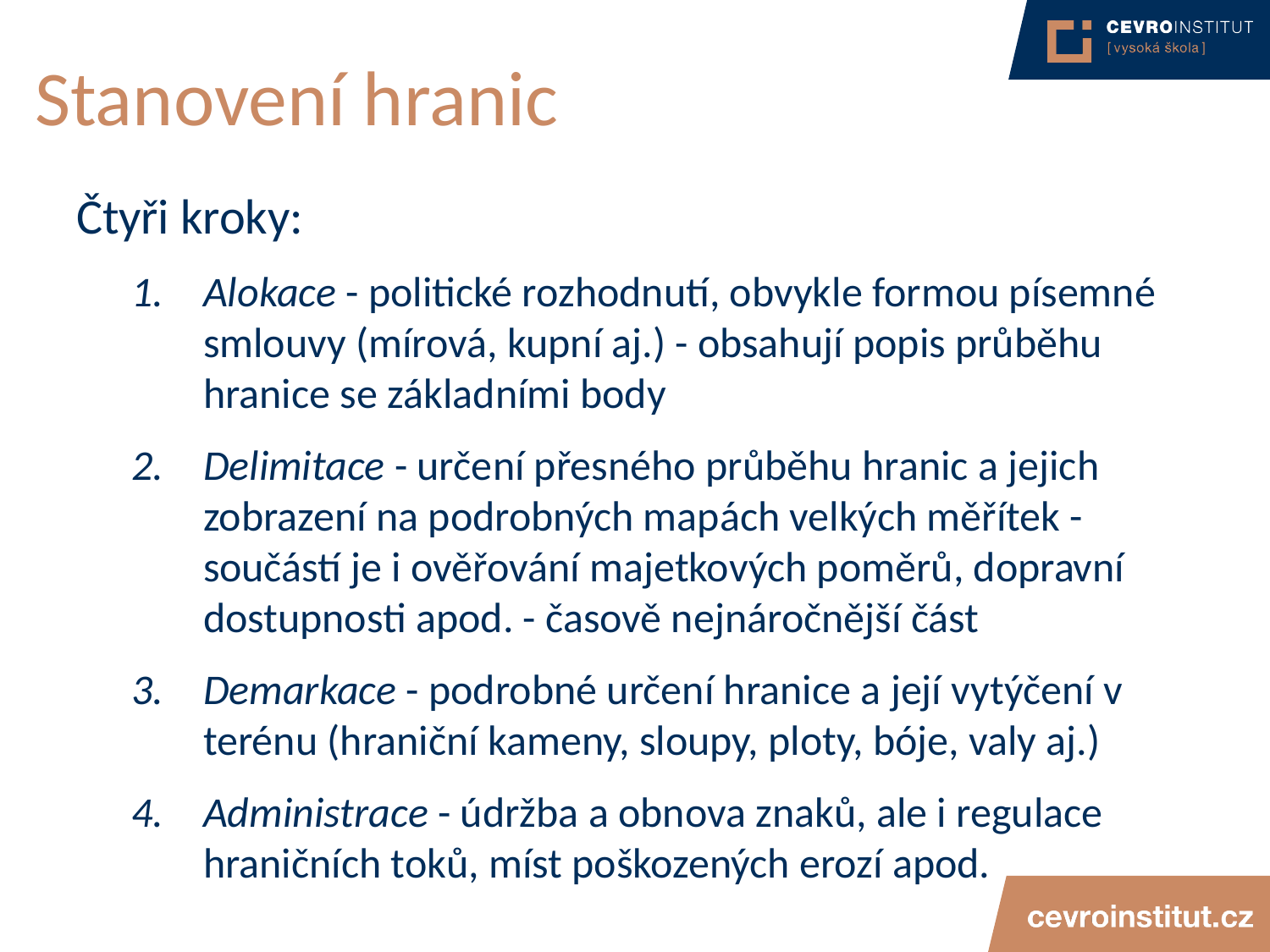

# Stanovení hranic
Čtyři kroky:
Alokace - politické rozhodnutí, obvykle formou písemné smlouvy (mírová, kupní aj.) - obsahují popis průběhu hranice se základními body
Delimitace - určení přesného průběhu hranic a jejich zobrazení na podrobných mapách velkých měřítek - součástí je i ověřování majetkových poměrů, dopravní dostupnosti apod. - časově nejnáročnější část
Demarkace - podrobné určení hranice a její vytýčení v terénu (hraniční kameny, sloupy, ploty, bóje, valy aj.)
Administrace - údržba a obnova znaků, ale i regulace hraničních toků, míst poškozených erozí apod.